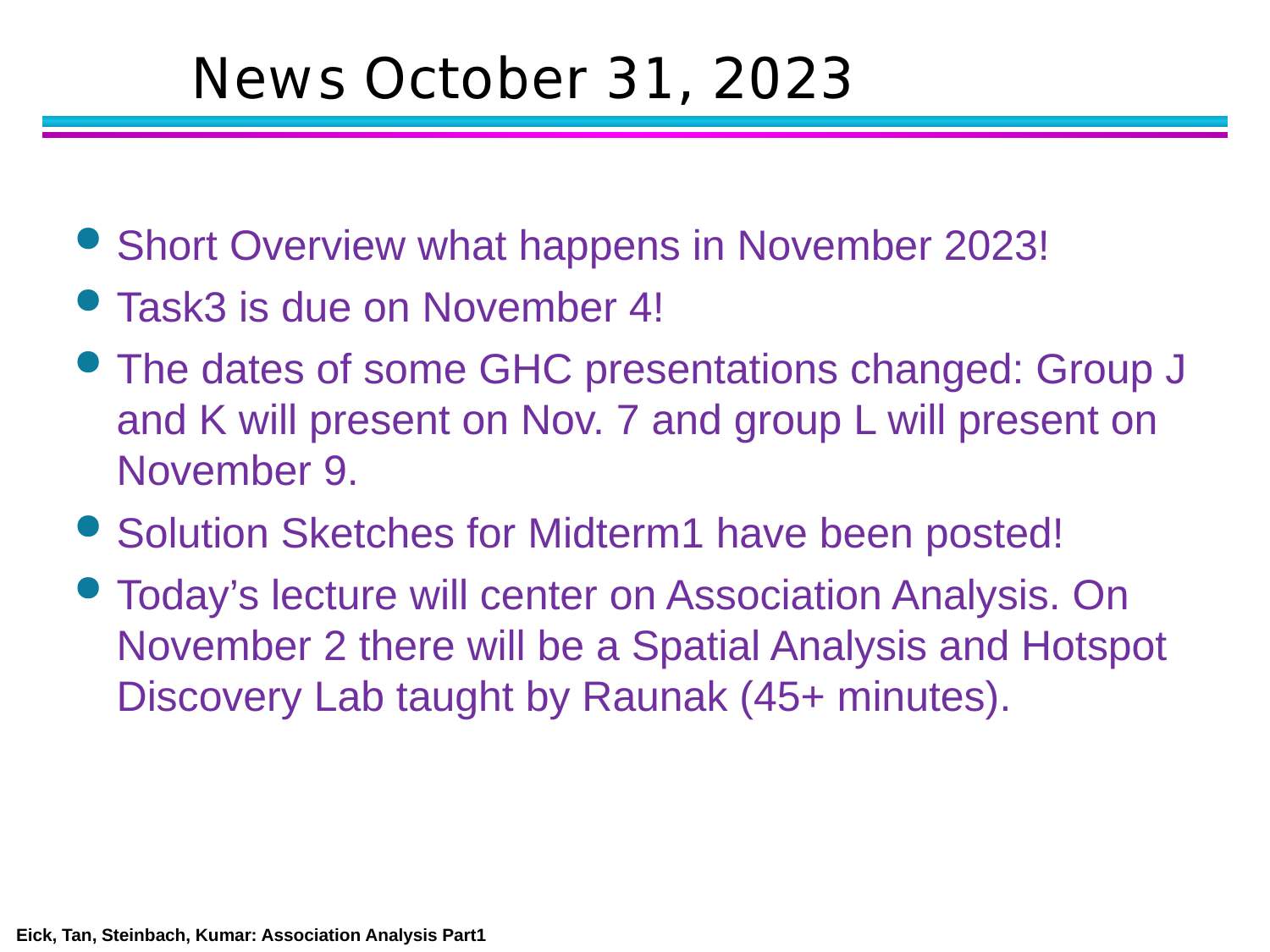

# News October 31, 2023
Short Overview what happens in November 2023!
Task3 is due on November 4!
The dates of some GHC presentations changed: Group J and K will present on Nov. 7 and group L will present on November 9.
Solution Sketches for Midterm1 have been posted!
Today’s lecture will center on Association Analysis. On November 2 there will be a Spatial Analysis and Hotspot Discovery Lab taught by Raunak (45+ minutes).